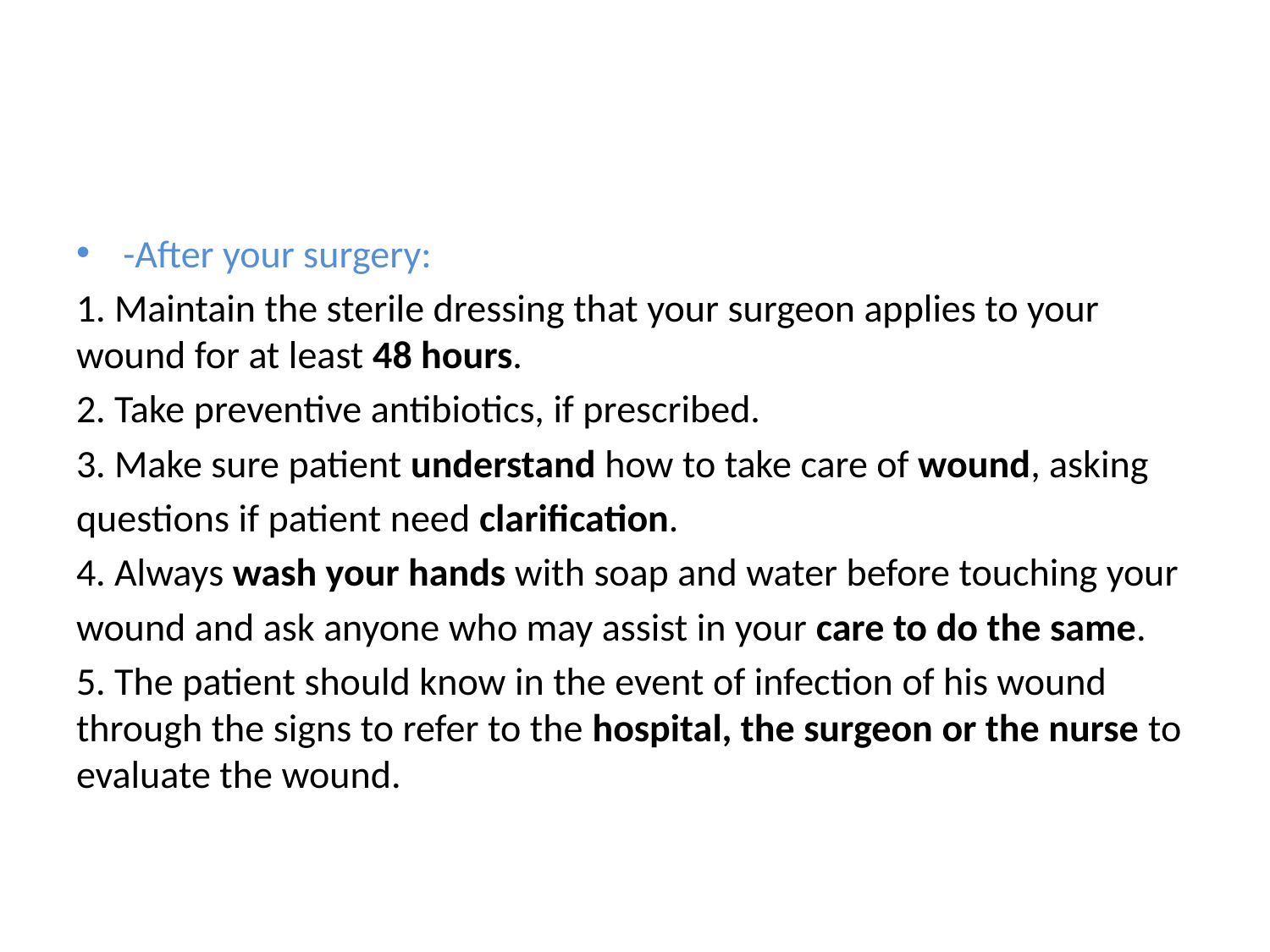

#
-After your surgery:
1. Maintain the sterile dressing that your surgeon applies to your wound for at least 48 hours.
2. Take preventive antibiotics, if prescribed.
3. Make sure patient understand how to take care of wound, asking
questions if patient need clarification.
4. Always wash your hands with soap and water before touching your
wound and ask anyone who may assist in your care to do the same.
5. The patient should know in the event of infection of his wound through the signs to refer to the hospital, the surgeon or the nurse to evaluate the wound.